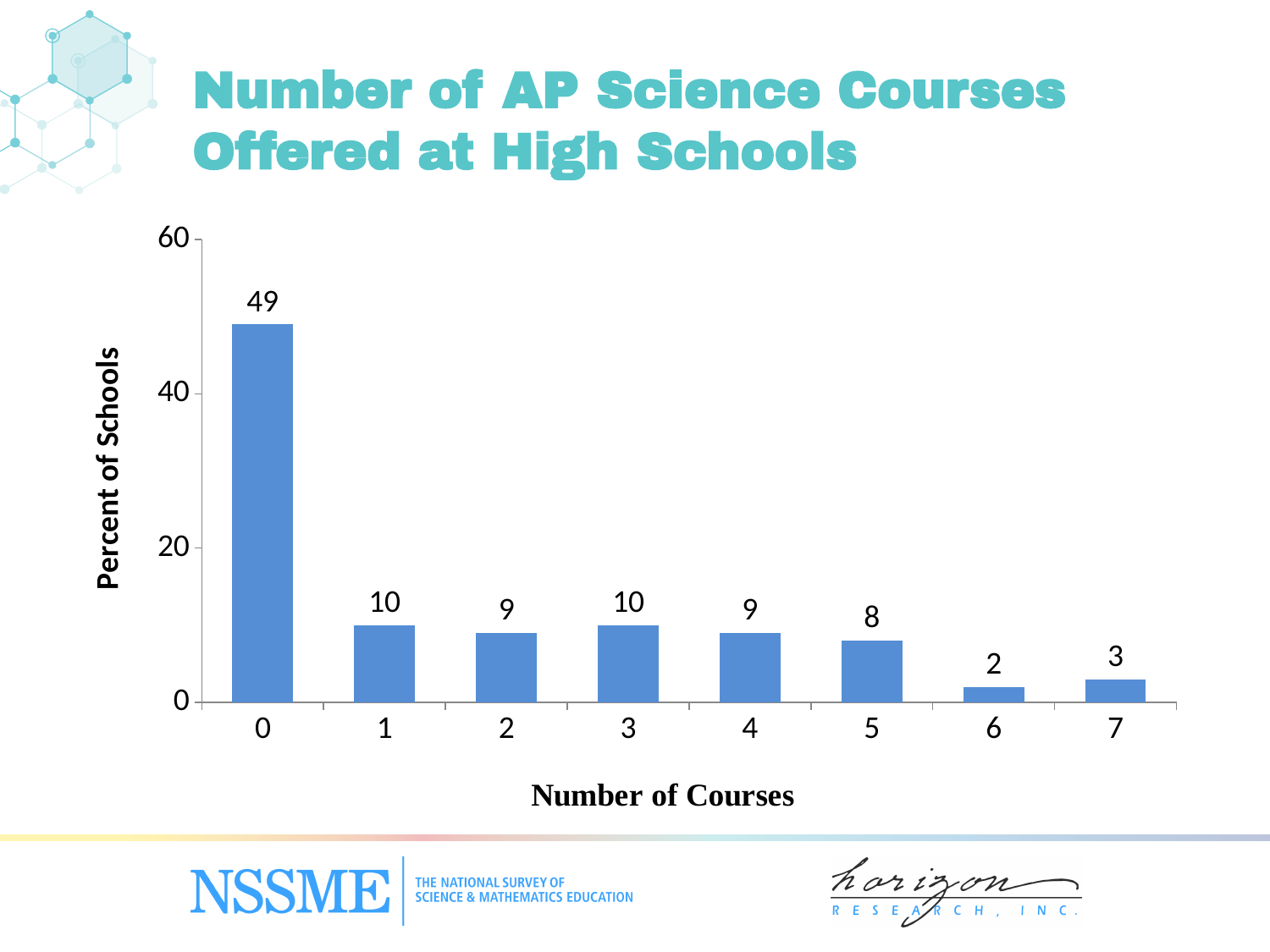

Number of AP Science Courses Offered at High Schools

### Chart

| Category | Percent of Schools |
|---|---|
| 0 | 49.0 |
| 1 | 10.0 |
| 2 | 9.0 |
| 3 | 10.0 |
| 4 | 9.0 |
| 5 | 8.0 |
| 6 | 2.0 |
| 7 | 3.0 |